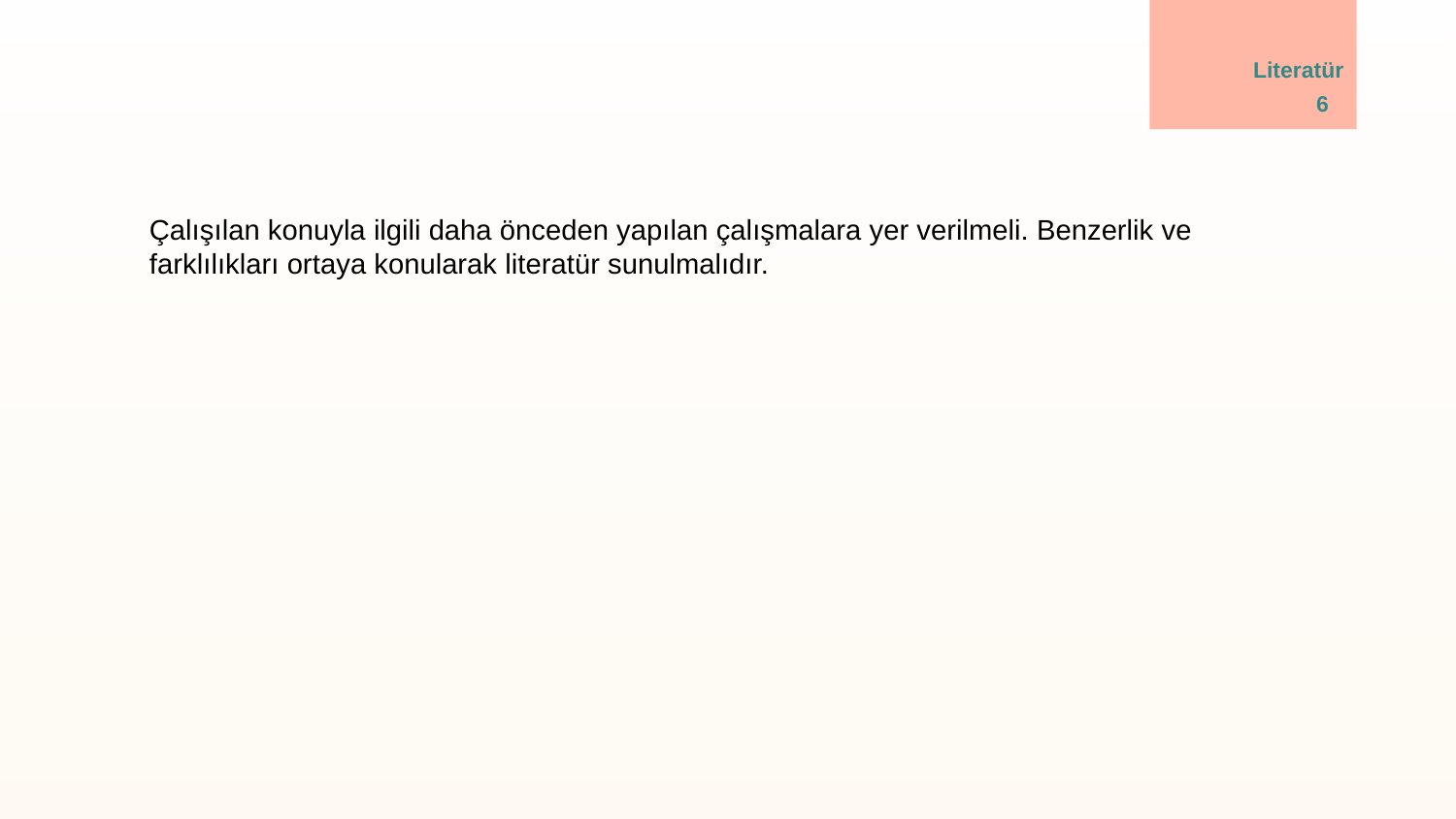

# Literatür
6
Çalışılan konuyla ilgili daha önceden yapılan çalışmalara yer verilmeli. Benzerlik ve farklılıkları ortaya konularak literatür sunulmalıdır.